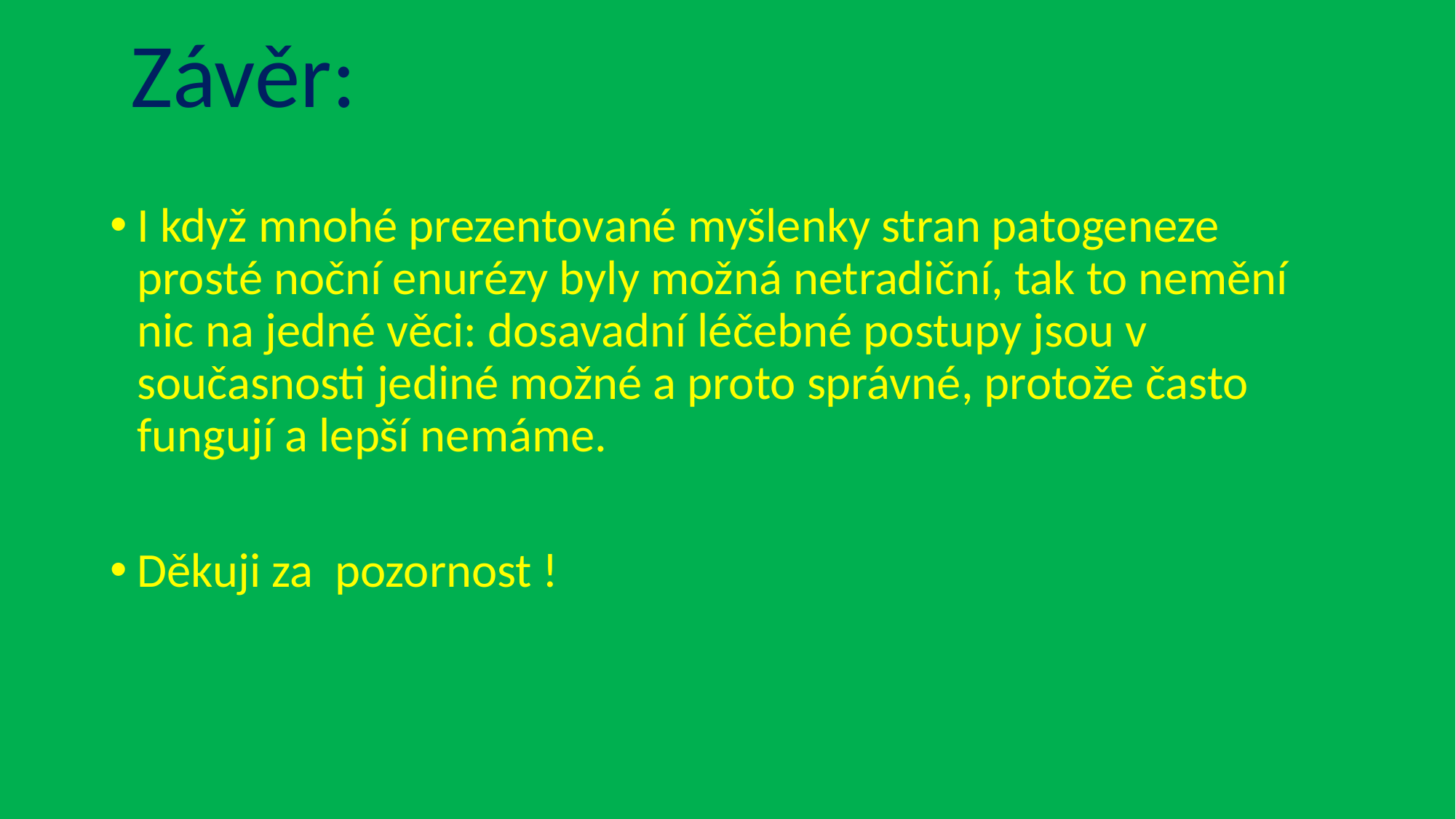

# Závěr:
I když mnohé prezentované myšlenky stran patogeneze prosté noční enurézy byly možná netradiční, tak to nemění nic na jedné věci: dosavadní léčebné postupy jsou v současnosti jediné možné a proto správné, protože často fungují a lepší nemáme.

Děkuji za  pozornost !